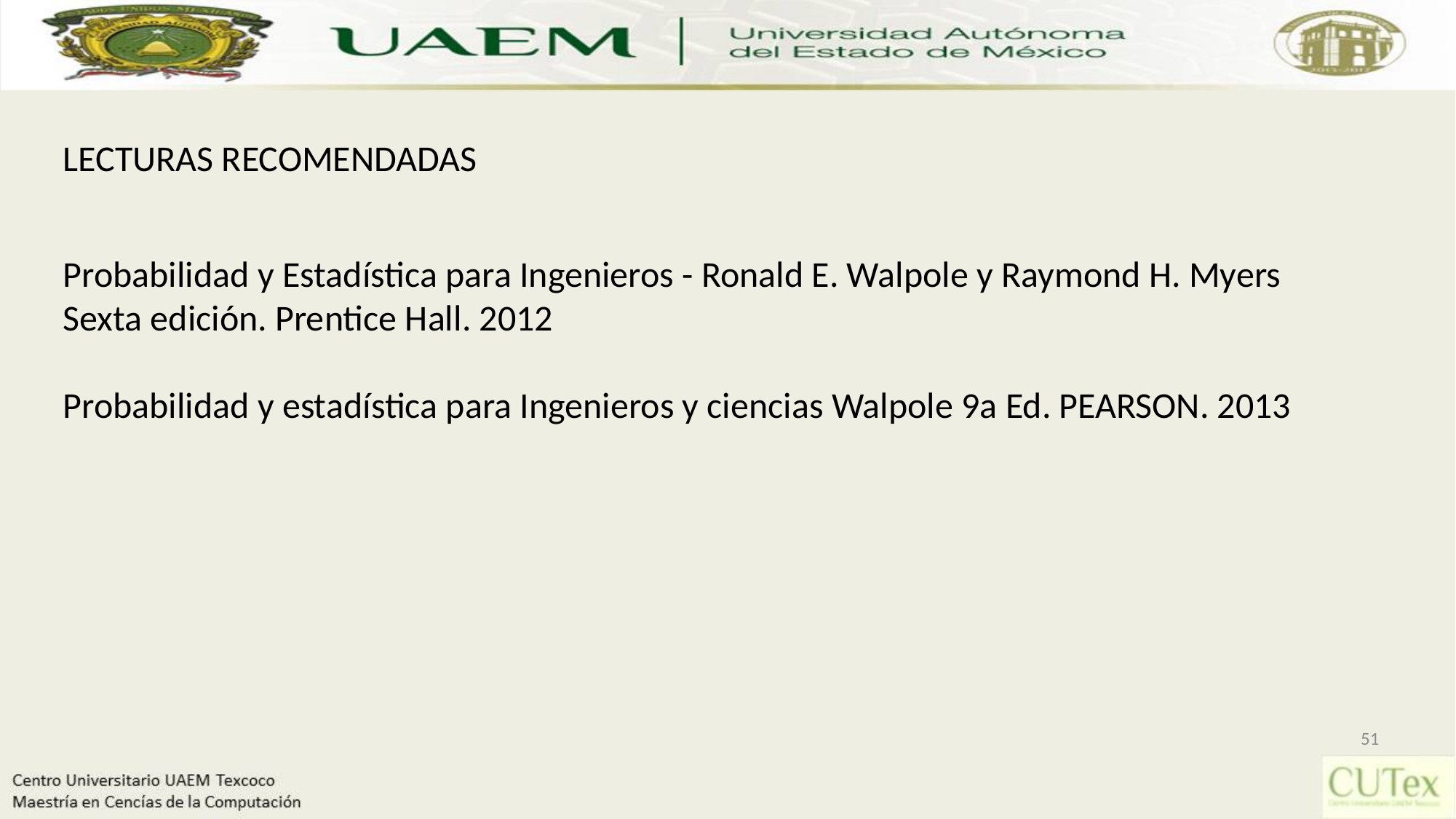

LECTURAS RECOMENDADAS
Probabilidad y Estadística para Ingenieros - Ronald E. Walpole y Raymond H. Myers  Sexta edición. Prentice Hall. 2012

Probabilidad y estadística para Ingenieros y ciencias Walpole 9a Ed. PEARSON. 2013

51